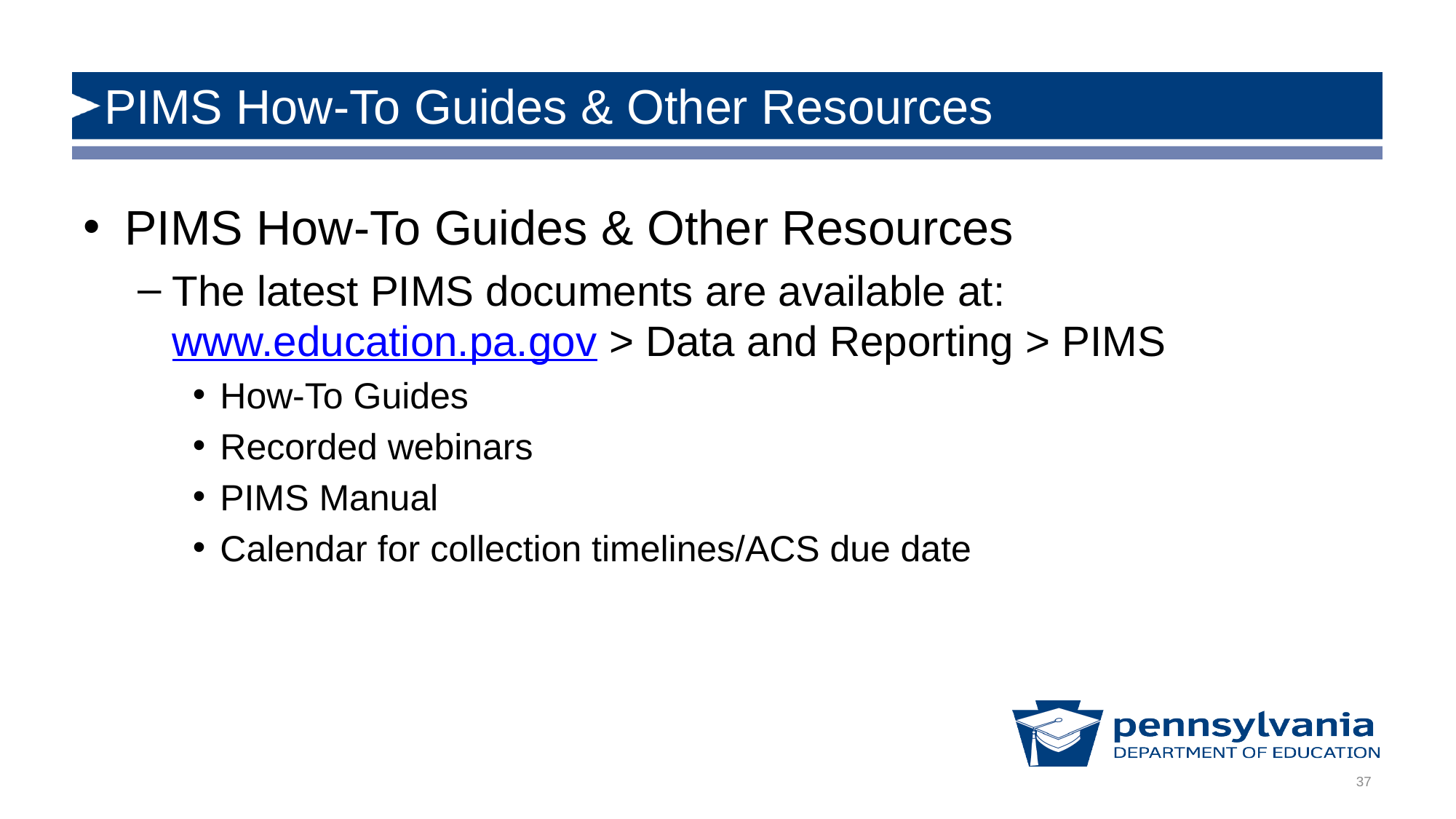

# PIMS How-To Guides & Other Resources
PIMS How-To Guides & Other Resources
The latest PIMS documents are available at:  www.education.pa.gov > Data and Reporting > PIMS
How-To Guides
Recorded webinars
PIMS Manual
Calendar for collection timelines/ACS due date
37